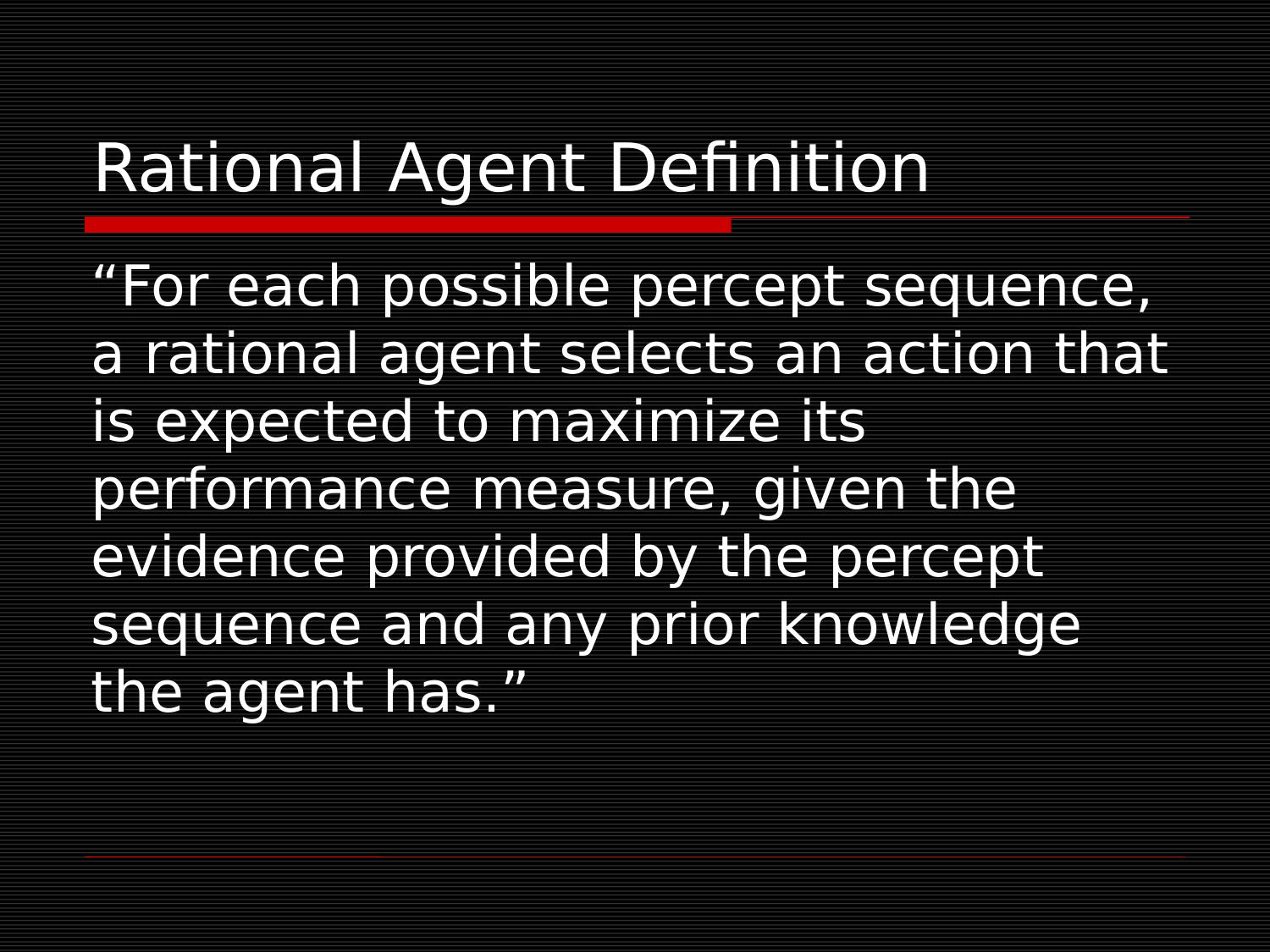

# Rational Agent Definition
“For each possible percept sequence, a rational agent selects an action that is expected to maximize its performance measure, given the evidence provided by the percept sequence and any prior knowledge the agent has.”